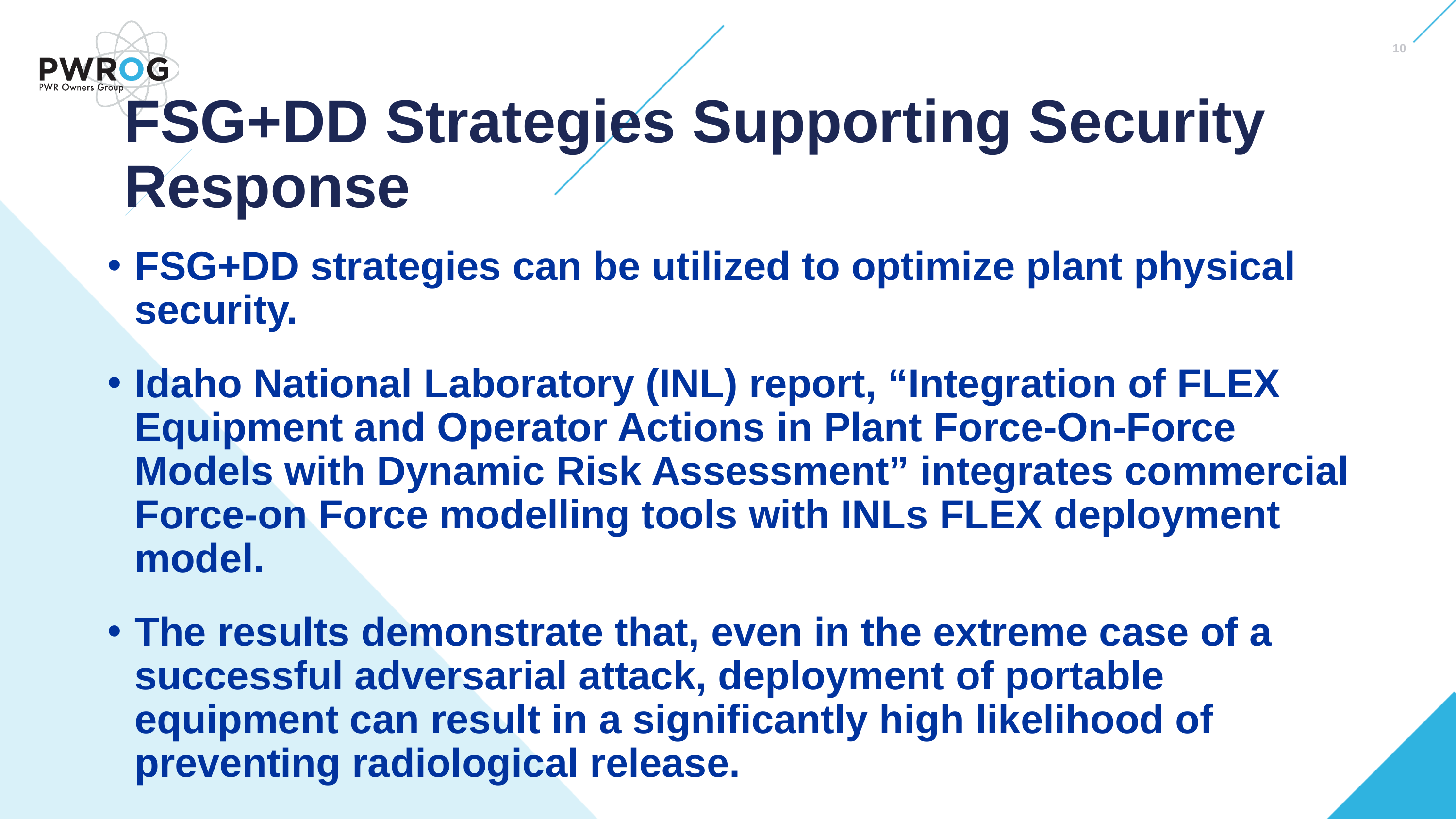

10
# FSG+DD Strategies Supporting Security Response
FSG+DD strategies can be utilized to optimize plant physical security.
Idaho National Laboratory (INL) report, “Integration of FLEX Equipment and Operator Actions in Plant Force-On-Force Models with Dynamic Risk Assessment” integrates commercial Force-on Force modelling tools with INLs FLEX deployment model.
The results demonstrate that, even in the extreme case of a successful adversarial attack, deployment of portable equipment can result in a significantly high likelihood of preventing radiological release.